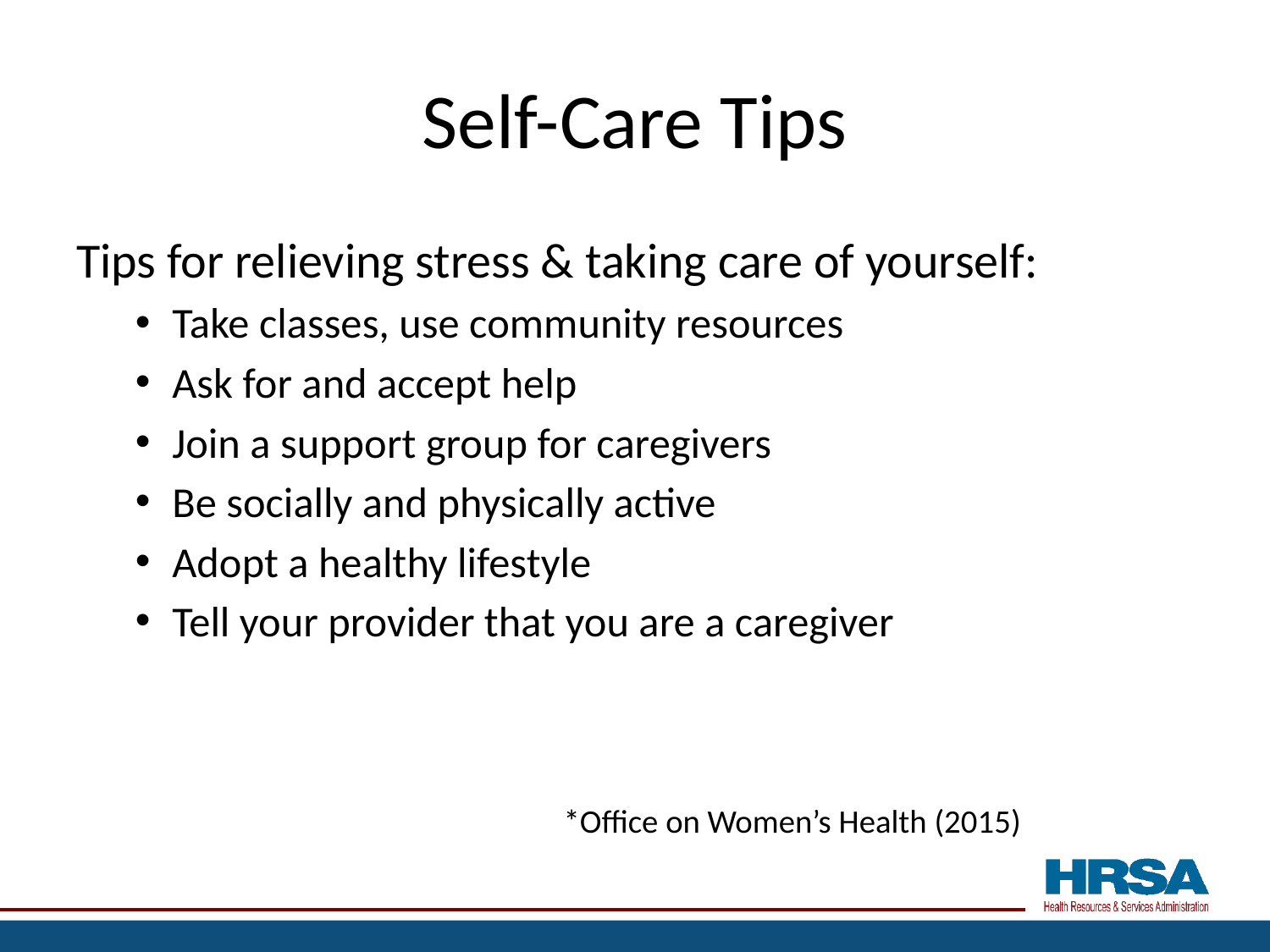

# Self-Care Tips
Tips for relieving stress & taking care of yourself:
Take classes, use community resources
Ask for and accept help
Join a support group for caregivers
Be socially and physically active
Adopt a healthy lifestyle
Tell your provider that you are a caregiver

*Office on Women’s Health (2015)